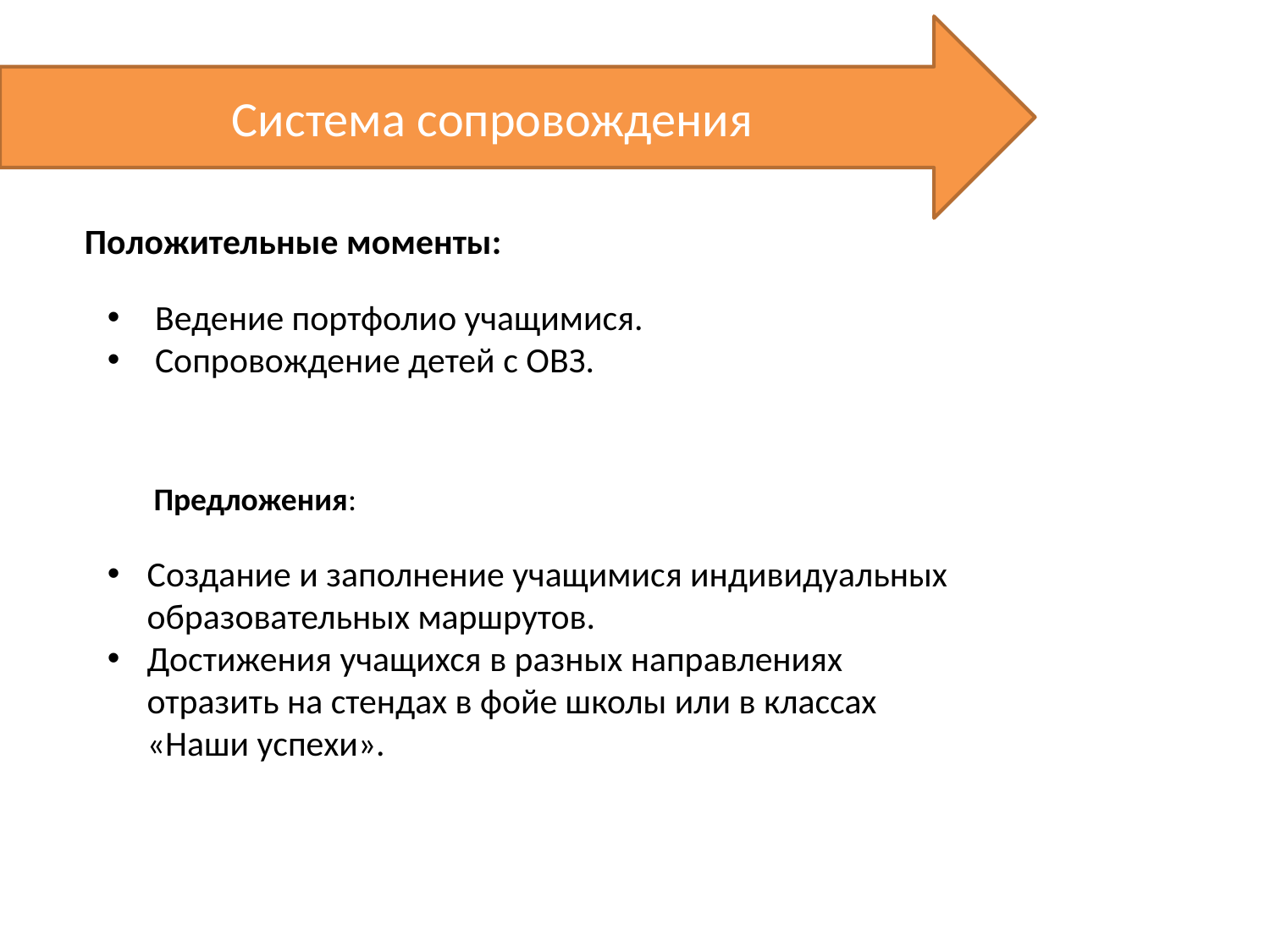

Система сопровождения
Положительные моменты:
Ведение портфолио учащимися.
Сопровождение детей с ОВЗ.

Создание и заполнение учащимися индивидуальных образовательных маршрутов.
Достижения учащихся в разных направлениях отразить на стендах в фойе школы или в классах «Наши успехи».
Предложения: